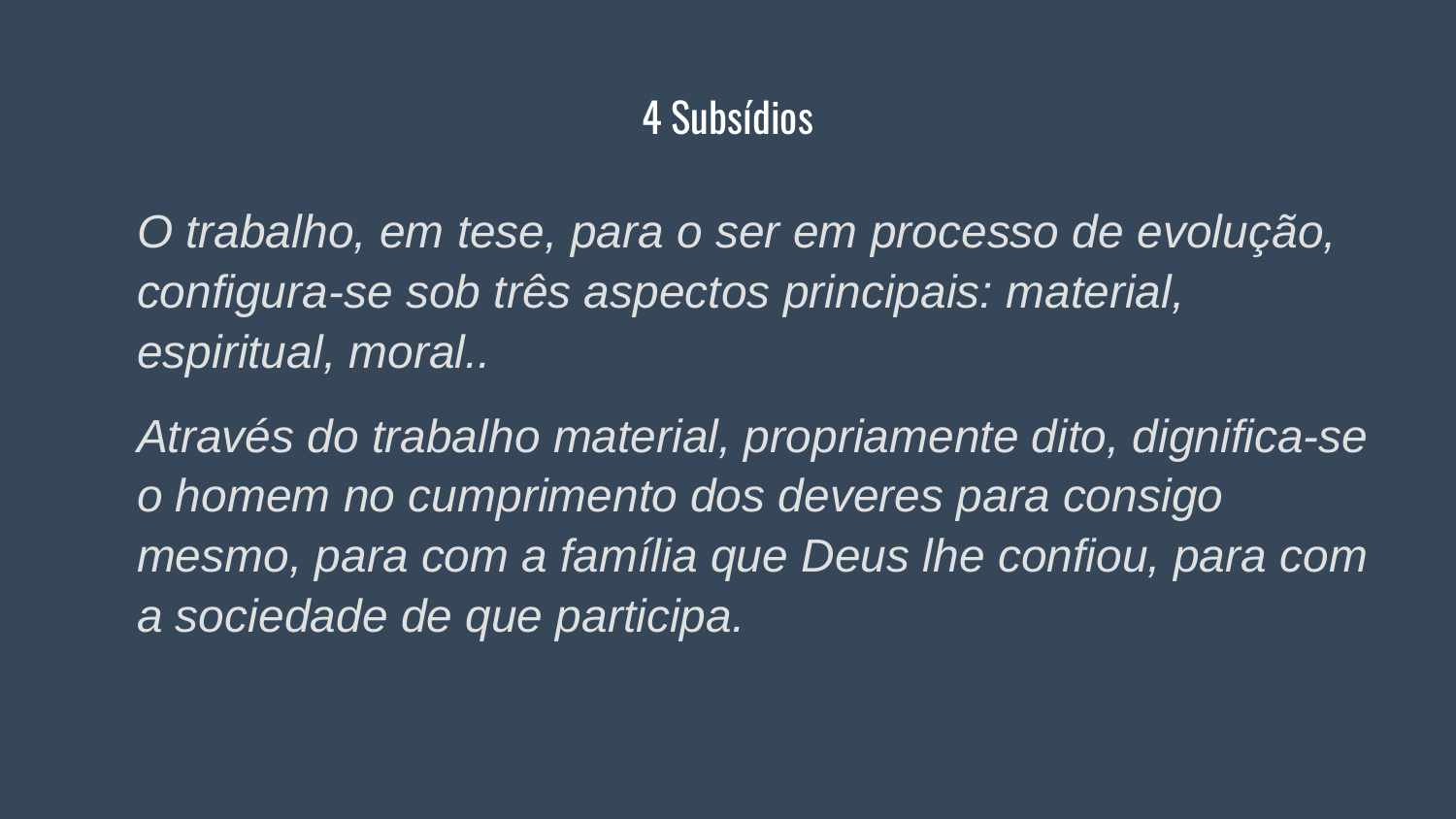

# 4 Subsídios
O trabalho, em tese, para o ser em processo de evolução, configura-se sob três aspectos principais: material, espiritual, moral..
Através do trabalho material, propriamente dito, dignifica-se o homem no cumprimento dos deveres para consigo mesmo, para com a família que Deus lhe confiou, para com a sociedade de que participa.